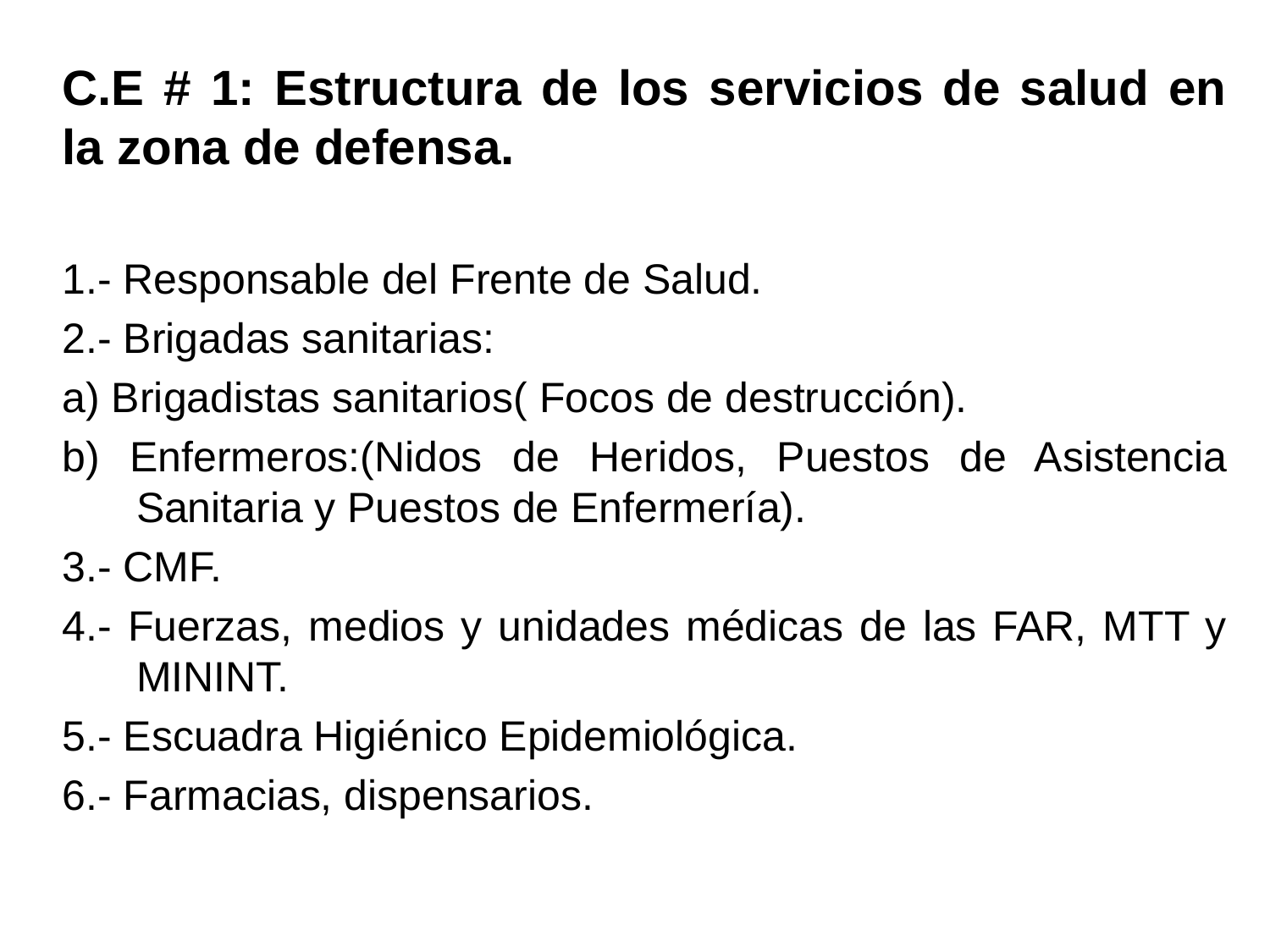

C.E # 1: Estructura de los servicios de salud en la zona de defensa.

1.- Responsable del Frente de Salud.
2.- Brigadas sanitarias:
a) Brigadistas sanitarios( Focos de destrucción).
b) Enfermeros:(Nidos de Heridos, Puestos de Asistencia Sanitaria y Puestos de Enfermería).
3.- CMF.
4.- Fuerzas, medios y unidades médicas de las FAR, MTT y MININT.
5.- Escuadra Higiénico Epidemiológica.
6.- Farmacias, dispensarios.